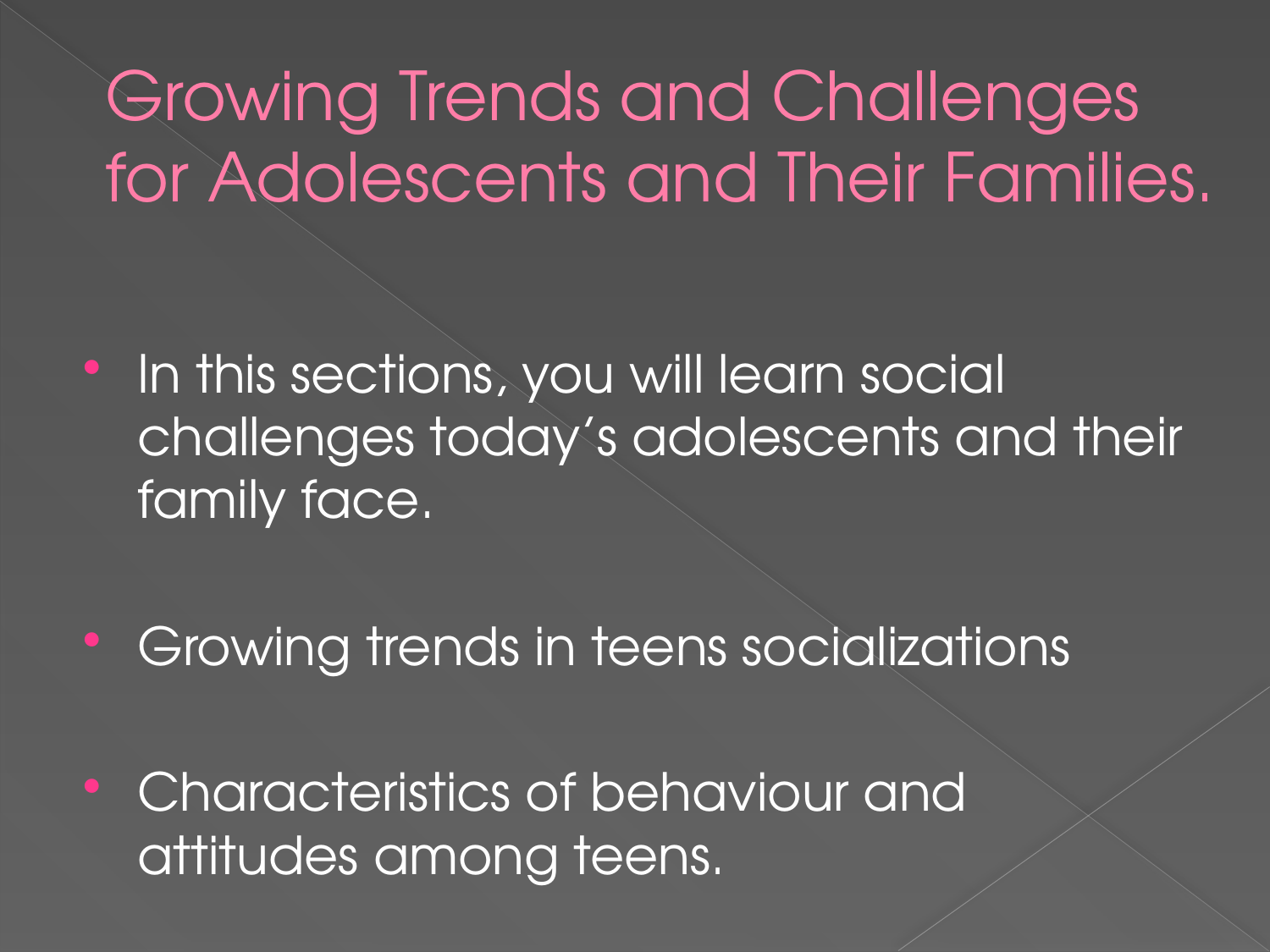

# Growing Trends and Challenges for Adolescents and Their Families.

In this sections, you will learn social challenges today’s adolescents and their family face.

Growing trends in teens socializations

Characteristics of behaviour and attitudes among teens.